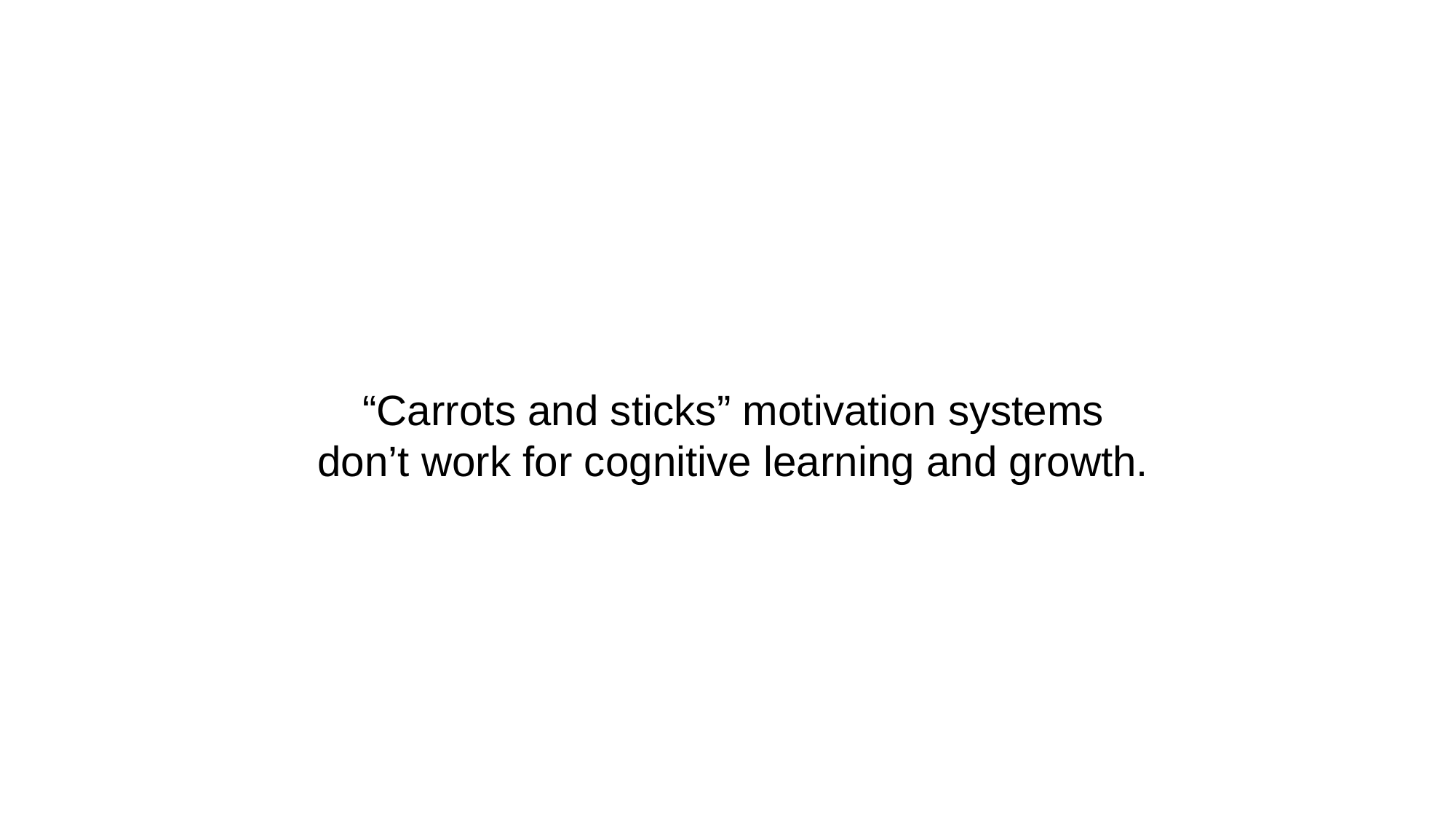

“Carrots and sticks” motivation systems
don’t work for cognitive learning and growth.